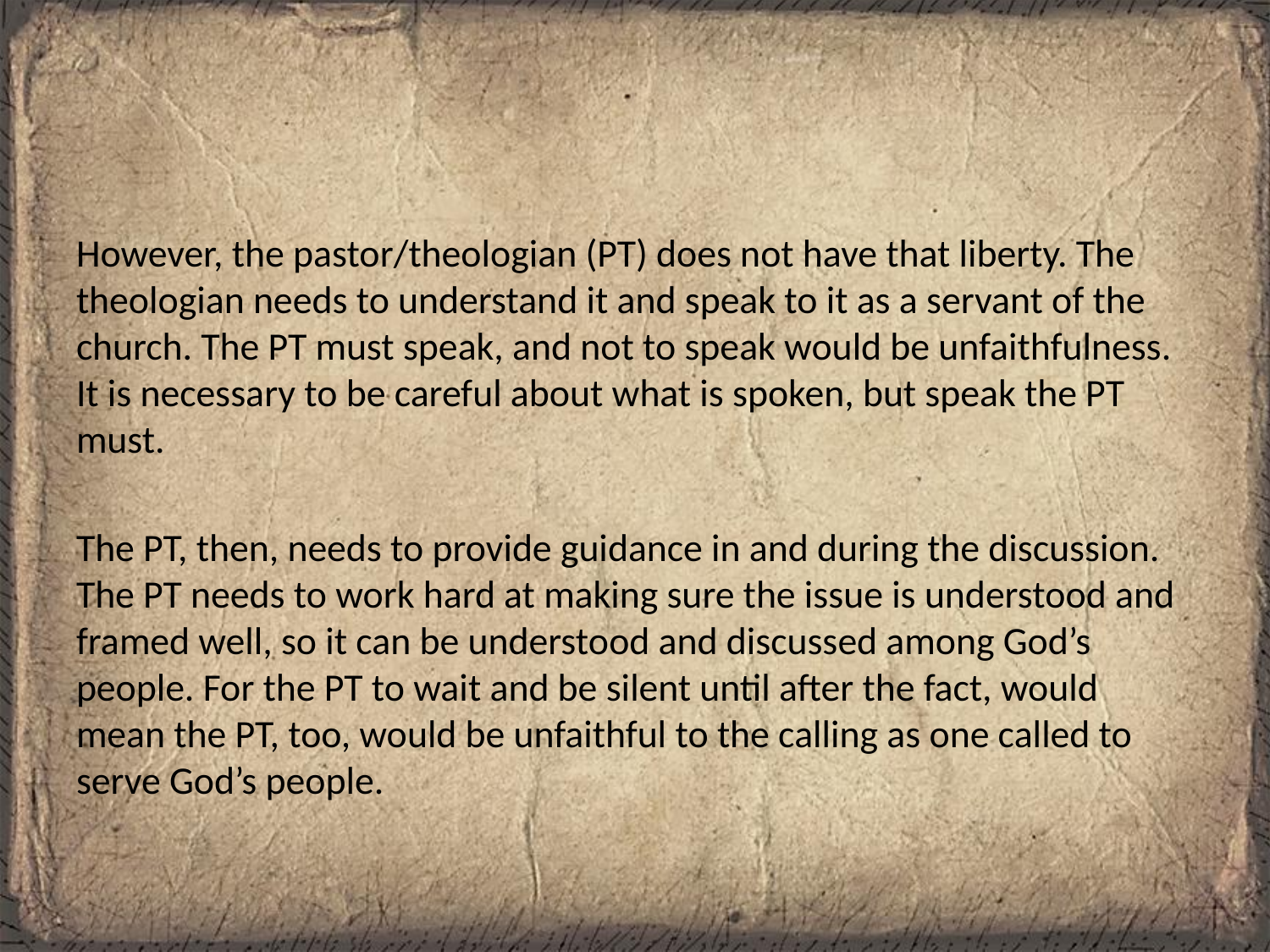

#
However, the pastor/theologian (PT) does not have that liberty. The theologian needs to understand it and speak to it as a servant of the church. The PT must speak, and not to speak would be unfaithfulness. It is necessary to be careful about what is spoken, but speak the PT must.

The PT, then, needs to provide guidance in and during the discussion. The PT needs to work hard at making sure the issue is understood and framed well, so it can be understood and discussed among God’s people. For the PT to wait and be silent until after the fact, would mean the PT, too, would be unfaithful to the calling as one called to serve God’s people.